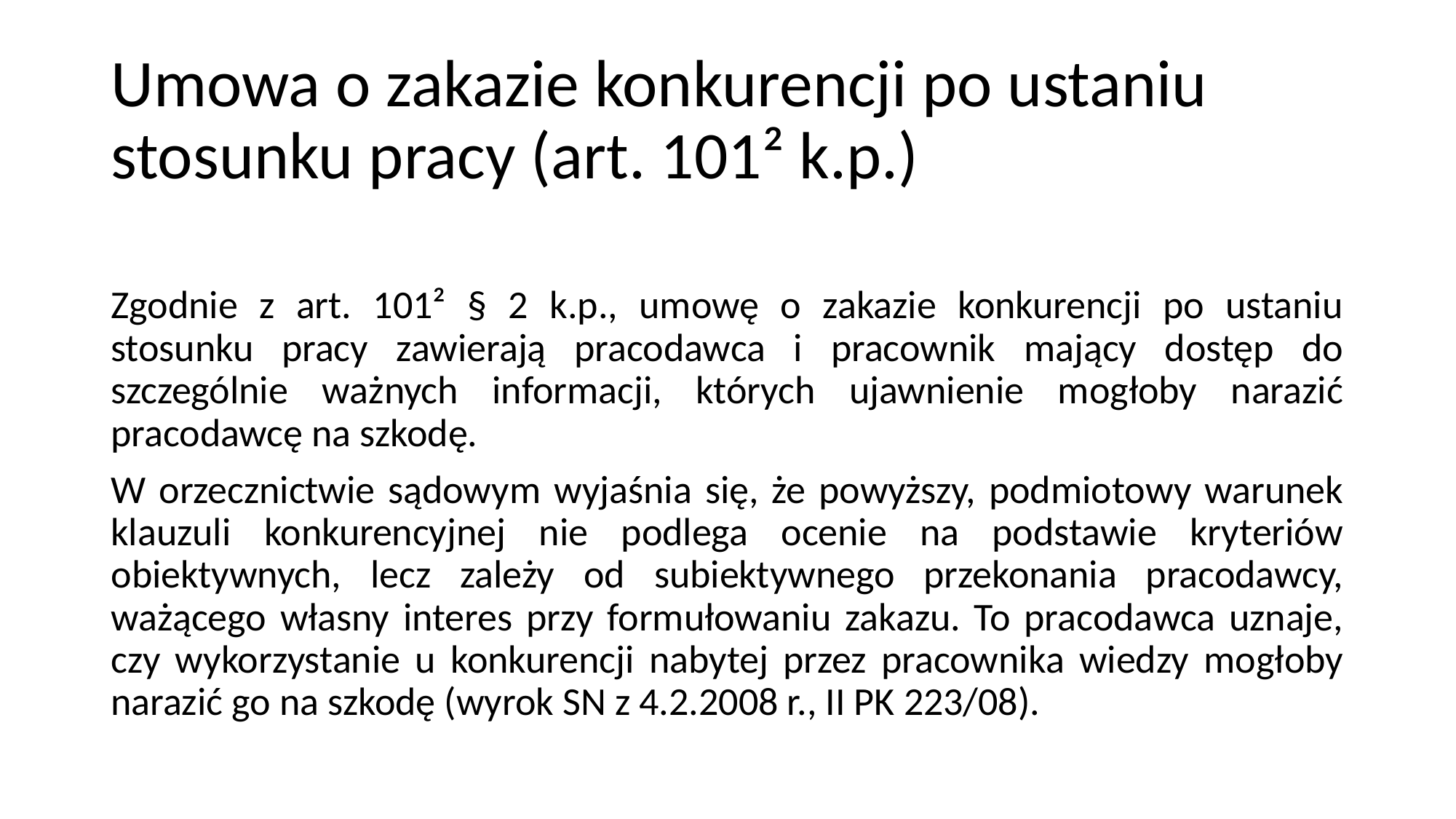

# Umowa o zakazie konkurencji po ustaniu stosunku pracy (art. 101² k.p.)

Zgodnie z art. 101² § 2 k.p., umowę o zakazie konkurencji po ustaniu stosunku pracy zawierają pracodawca i pracownik mający dostęp do szczególnie ważnych informacji, których ujawnienie mogłoby narazić pracodawcę na szkodę.
W orzecznictwie sądowym wyjaśnia się, że powyższy, podmiotowy warunek klauzuli konkurencyjnej nie podlega ocenie na podstawie kryteriów obiektywnych, lecz zależy od subiektywnego przekonania pracodawcy, ważącego własny interes przy formułowaniu zakazu. To pracodawca uznaje, czy wykorzystanie u konkurencji nabytej przez pracownika wiedzy mogłoby narazić go na szkodę (wyrok SN z 4.2.2008 r., II PK 223/08).